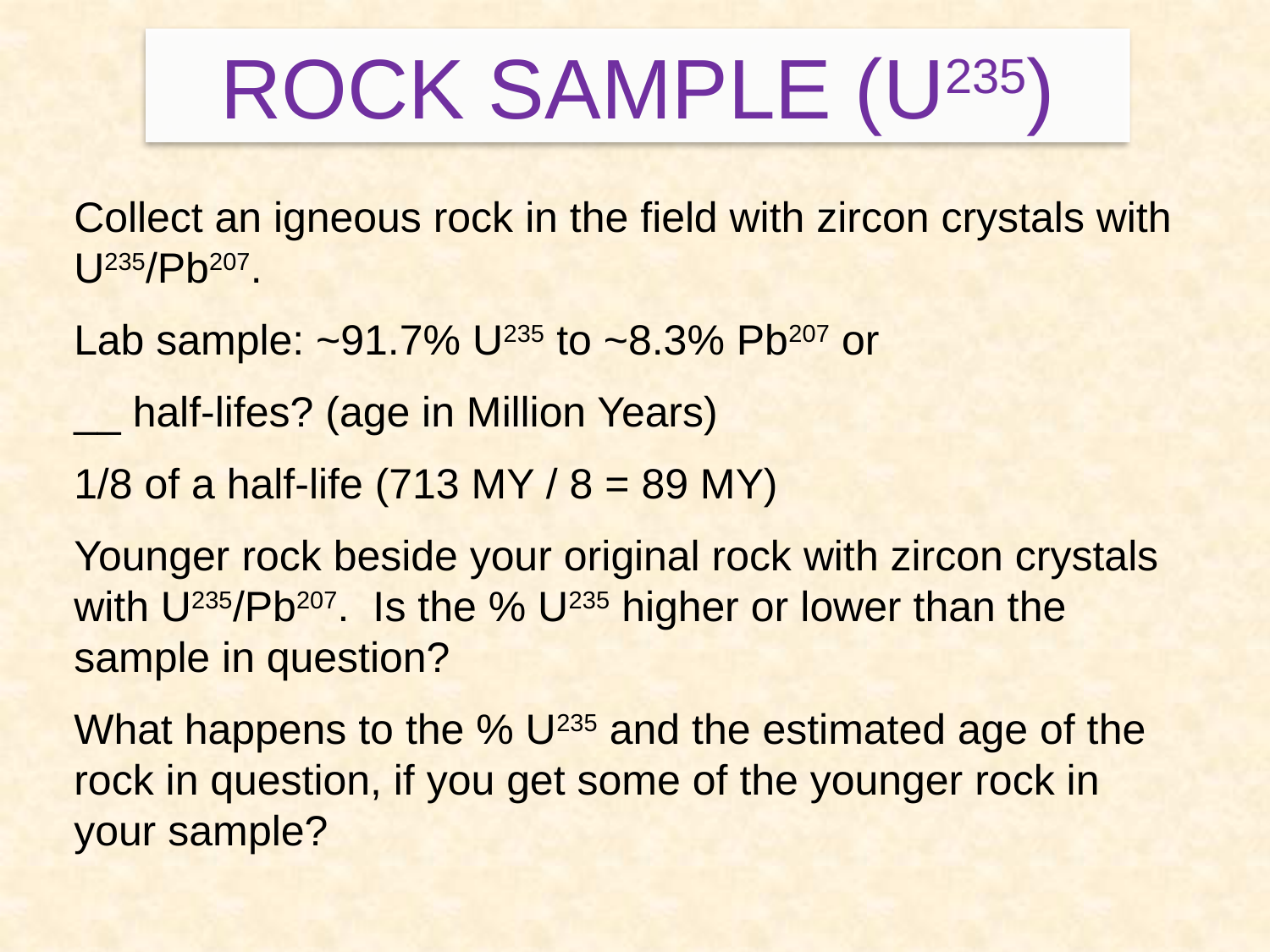

ROCK SAMPLE (U235)
Collect an igneous rock in the field with zircon crystals with U235/Pb207.
Lab sample: ~91.7% U235 to ~8.3% Pb207 or
__ half-lifes? (age in Million Years)
1/8 of a half-life (713 MY / 8 = 89 MY)
Younger rock beside your original rock with zircon crystals with U235/Pb207.  Is the % U235 higher or lower than the sample in question?
What happens to the % U235 and the estimated age of the rock in question, if you get some of the younger rock in your sample?